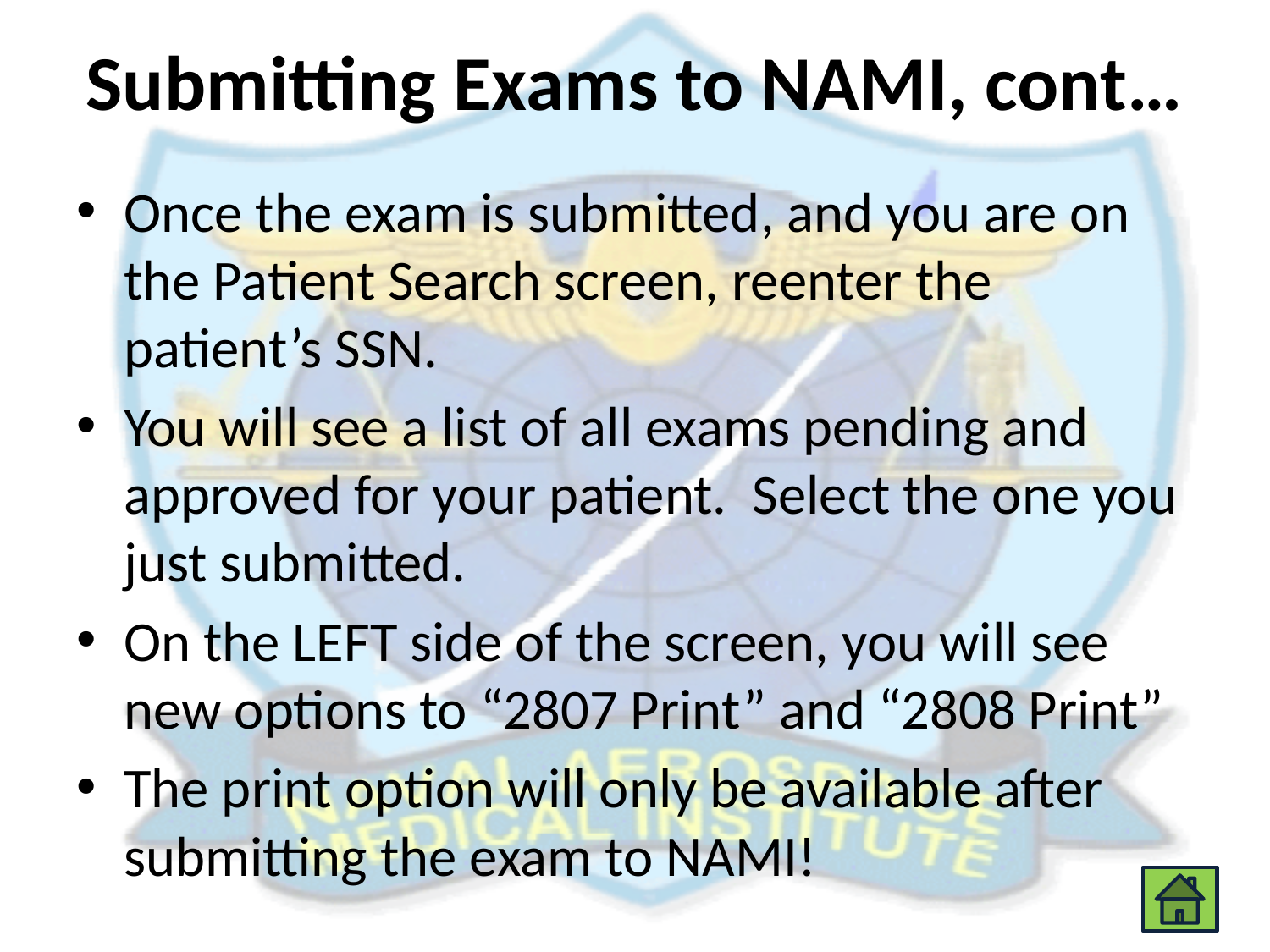

# Submitting Exams to NAMI, cont…
Once the exam is submitted, and you are on the Patient Search screen, reenter the patient’s SSN.
You will see a list of all exams pending and approved for your patient.  Select the one you just submitted.
On the LEFT side of the screen, you will see new options to “2807 Print” and “2808 Print”
The print option will only be available after submitting the exam to NAMI!